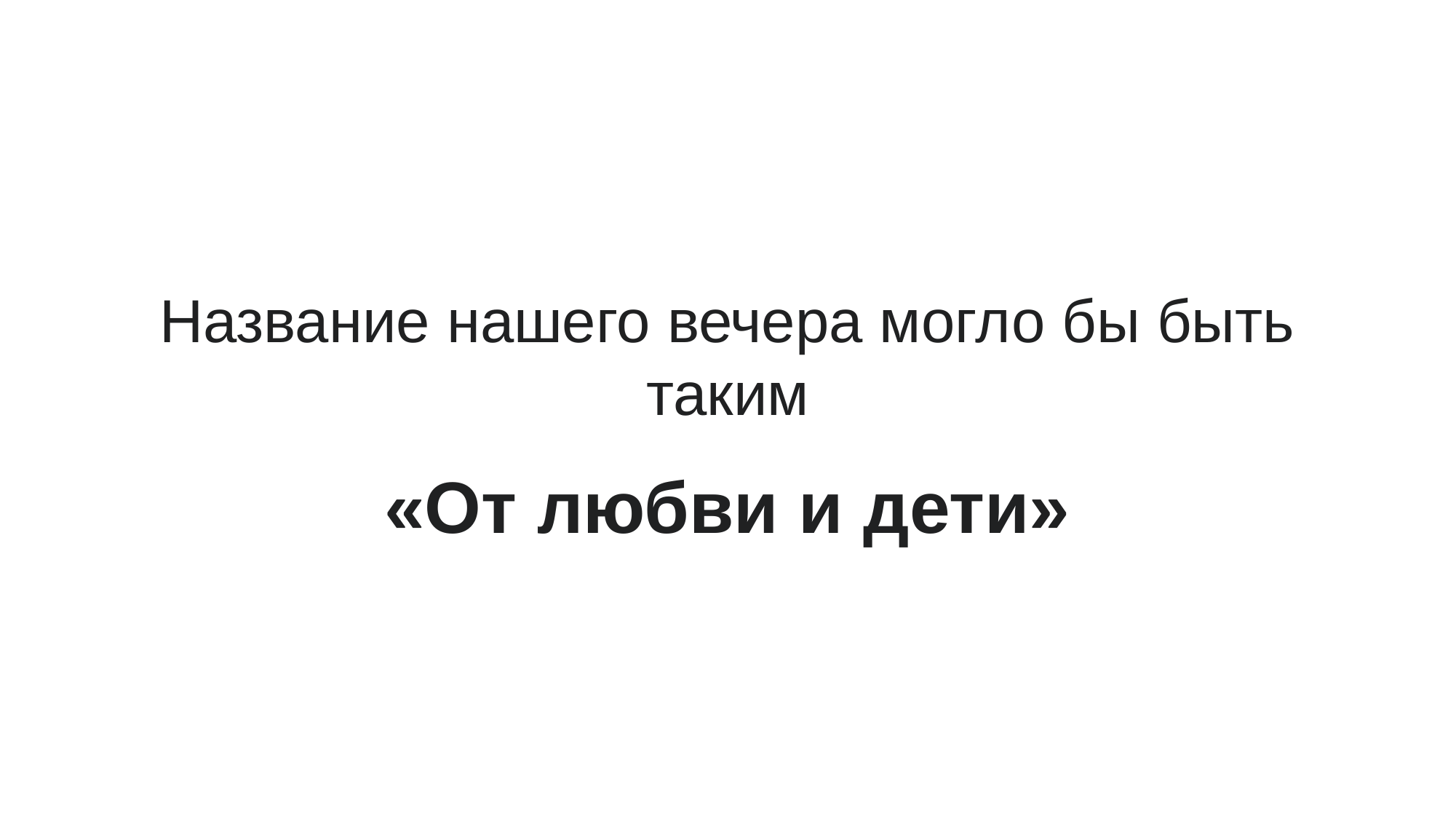

Название нашего вечера могло бы быть таким

«От любви и дети»